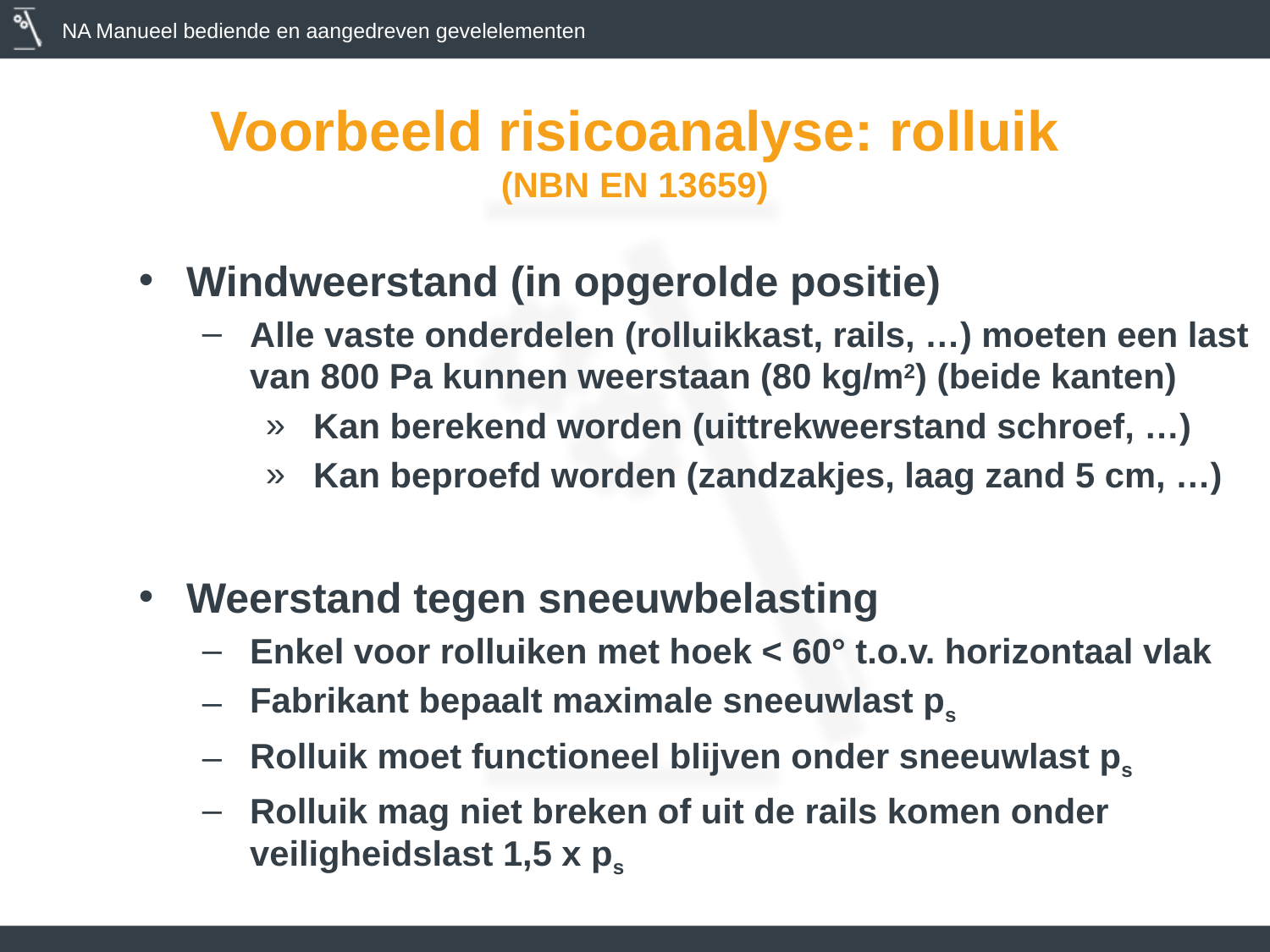

# Voorbeeld risicoanalyse: rolluik (NBN EN 13659)
Windweerstand (in opgerolde positie)
Alle vaste onderdelen (rolluikkast, rails, …) moeten een last van 800 Pa kunnen weerstaan (80 kg/m2) (beide kanten)
Kan berekend worden (uittrekweerstand schroef, …)
Kan beproefd worden (zandzakjes, laag zand 5 cm, …)

Weerstand tegen sneeuwbelasting
Enkel voor rolluiken met hoek < 60° t.o.v. horizontaal vlak
Fabrikant bepaalt maximale sneeuwlast ps
Rolluik moet functioneel blijven onder sneeuwlast ps
Rolluik mag niet breken of uit de rails komen onder veiligheidslast 1,5 x ps